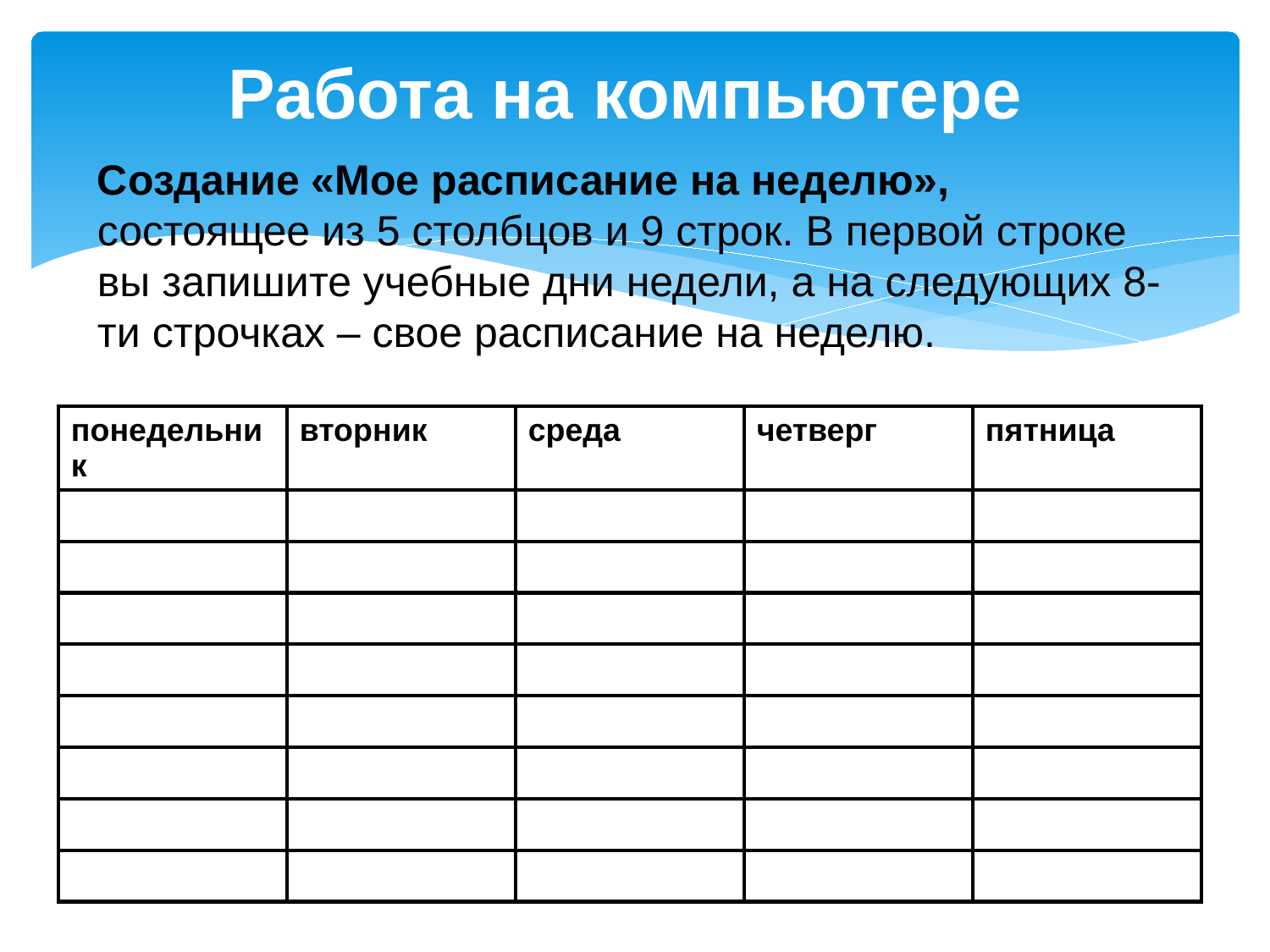

# Работа на компьютере
Создание «Мое расписание на неделю», состоящее из 5 столбцов и 9 строк. В первой строке вы запишите учебные дни недели, а на следующих 8-ти строчках – свое расписание на неделю.
| понедельник | вторник | среда | четверг | пятница |
| --- | --- | --- | --- | --- |
|  |  |  |  |  |
|  |  |  |  |  |
|  |  |  |  |  |
|  |  |  |  |  |
|  |  |  |  |  |
|  |  |  |  |  |
|  |  |  |  |  |
|  |  |  |  |  |